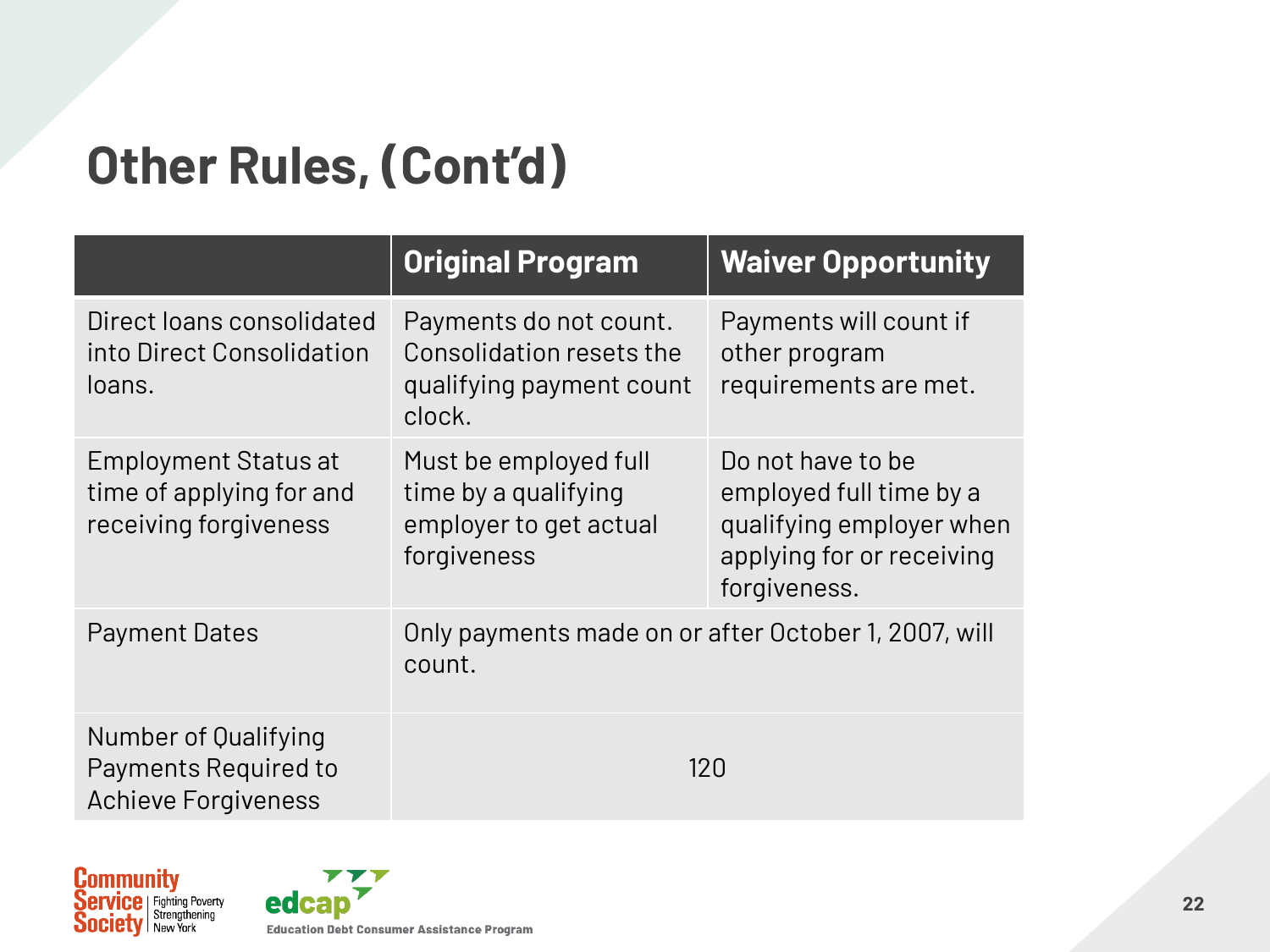

# Other Rules, (Cont’d)
|  | Original Program | Waiver Opportunity |
| --- | --- | --- |
| Direct loans consolidated into Direct Consolidation loans. | Payments do not count. Consolidation resets the qualifying payment count clock. | Payments will count if other program requirements are met. |
| Employment Status at time of applying for and receiving forgiveness | Must be employed full time by a qualifying employer to get actual forgiveness | Do not have to be employed full time by a qualifying employer when applying for or receiving forgiveness. |
| Payment Dates | Only payments made on or after October 1, 2007, will count. |  |
| Number of Qualifying Payments Required to Achieve Forgiveness | 120 |  |
22